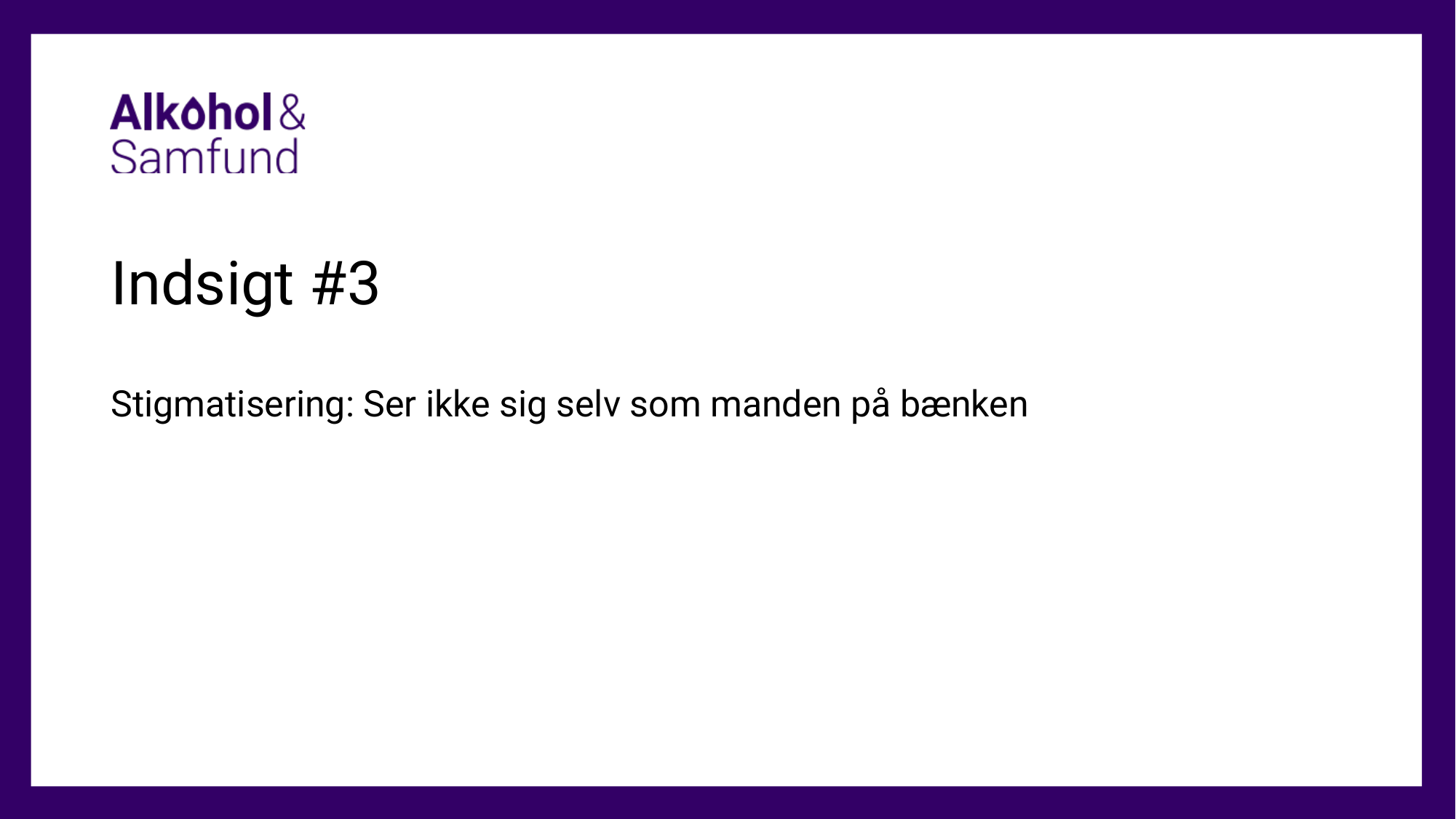

# Indsigt #3
Stigmatisering: Ser ikke sig selv som manden på bænken